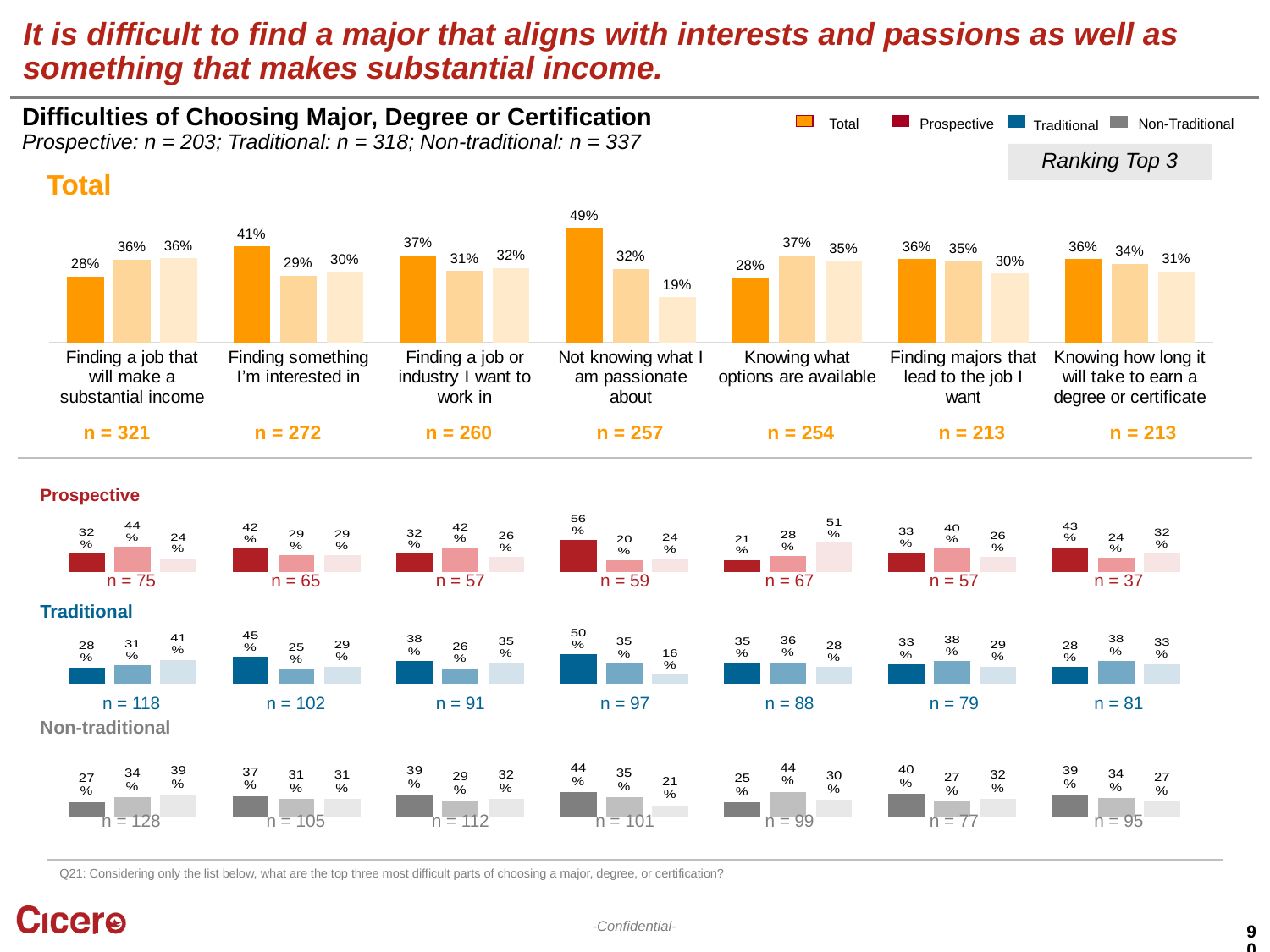

# It is difficult to find a major that aligns with interests and passions as well as something that makes substantial income.
Difficulties of Choosing Major, Degree or Certification
Prospective: n = 203; Traditional: n = 318; Non-traditional: n = 337
Total

Prospective

Traditional

Non-Traditional
Ranking Top 3
Total

### Chart

| Category | Total 1 | Total 2 | Total 3 |
|---|---|---|---|
| Finding a job that will make a substantial income | 0.2834890965732087 | 0.35514018691588783 | 0.3613707165109034 |
| Finding something I’m interested in | 0.4117647058823529 | 0.2867647058823529 | 0.3014705882352941 |
| Finding a job or industry I want to work in | 0.3730769230769231 | 0.3076923076923077 | 0.3192307692307692 |
| Not knowing what I am passionate about | 0.490272373540856 | 0.3151750972762646 | 0.19455252918287938 |
| Knowing what options are available | 0.2755905511811024 | 0.37401574803149606 | 0.35039370078740156 |
| Finding majors that lead to the job I want | 0.3568075117370892 | 0.3474178403755869 | 0.29577464788732394 |
| Knowing how long it will take to earn a degree or certificate | 0.3568075117370892 | 0.3380281690140845 | 0.3051643192488263 |
n = 321
n = 272
n = 260
n = 257
n = 254
n = 213
n = 213
Prospective

### Chart

| Category | Prospective 1 | Prospective 2 | Prospective 3 |
|---|---|---|---|
| Finding a job that will make a substantial income | 0.32 | 0.44 | 0.24 |
| Finding something I’m interested in | 0.4153846153846154 | 0.2923076923076923 | 0.2923076923076923 |
| Finding a job or industry I want to work in | 0.3157894736842105 | 0.42105263157894735 | 0.2631578947368421 |
| Not knowing what I am passionate about | 0.559322033898305 | 0.2033898305084746 | 0.23728813559322035 |
| Knowing what options are available | 0.208955223880597 | 0.2835820895522388 | 0.5074626865671642 |
| Finding majors that lead to the job I want | 0.3333333333333333 | 0.40350877192982454 | 0.2631578947368421 |
| Knowing how long it will take to earn a degree or certificate | 0.43243243243243246 | 0.24324324324324326 | 0.32432432432432434 |
n = 75
n = 65
n = 57
n = 59
n = 67
n = 57
n = 37
Traditional

### Chart

| Category | Traditional 1 | Traditonal 2 | Traditional 3 |
|---|---|---|---|
| Finding a job that will make a substantial income | 0.2796610169491525 | 0.3135593220338983 | 0.4067796610169492 |
| Finding something I’m interested in | 0.45098039215686275 | 0.2549019607843137 | 0.29411764705882354 |
| Finding a job or industry I want to work in | 0.38461538461538464 | 0.26373626373626374 | 0.3516483516483517 |
| Not knowing what I am passionate about | 0.49504950495049505 | 0.3465346534653465 | 0.15841584158415842 |
| Knowing what options are available | 0.3522727272727273 | 0.36363636363636365 | 0.2840909090909091 |
| Finding majors that lead to the job I want | 0.3291139240506329 | 0.379746835443038 | 0.2911392405063291 |
| Knowing how long it will take to earn a degree or certificate | 0.2839506172839506 | 0.38271604938271603 | 0.3333333333333333 |
n = 118
n = 102
n = 91
n = 97
n = 88
n = 79
n = 81
Non-traditional

### Chart

| Category | Non-traditional 1 | Non-traditional 2 | Non-traditional 3 |
|---|---|---|---|
| Finding a job that will make a substantial income | 0.265625 | 0.34375 | 0.390625 |
| Finding something I’m interested in | 0.37142857142857144 | 0.3142857142857143 | 0.3142857142857143 |
| Finding a job or industry I want to work in | 0.39285714285714285 | 0.2857142857142857 | 0.32142857142857145 |
| Not knowing what I am passionate about | 0.44329896907216493 | 0.35051546391752575 | 0.20618556701030927 |
| Knowing what options are available | 0.25252525252525254 | 0.4444444444444444 | 0.30303030303030304 |
| Finding majors that lead to the job I want | 0.4025974025974026 | 0.2727272727272727 | 0.3246753246753247 |
| Knowing how long it will take to earn a degree or certificate | 0.3894736842105263 | 0.3368421052631579 | 0.2736842105263158 |
n = 128
n = 105
n = 112
n = 101
n = 99
n = 77
n = 95
Q21: Considering only the list below, what are the top three most difficult parts of choosing a major, degree, or certification?
90